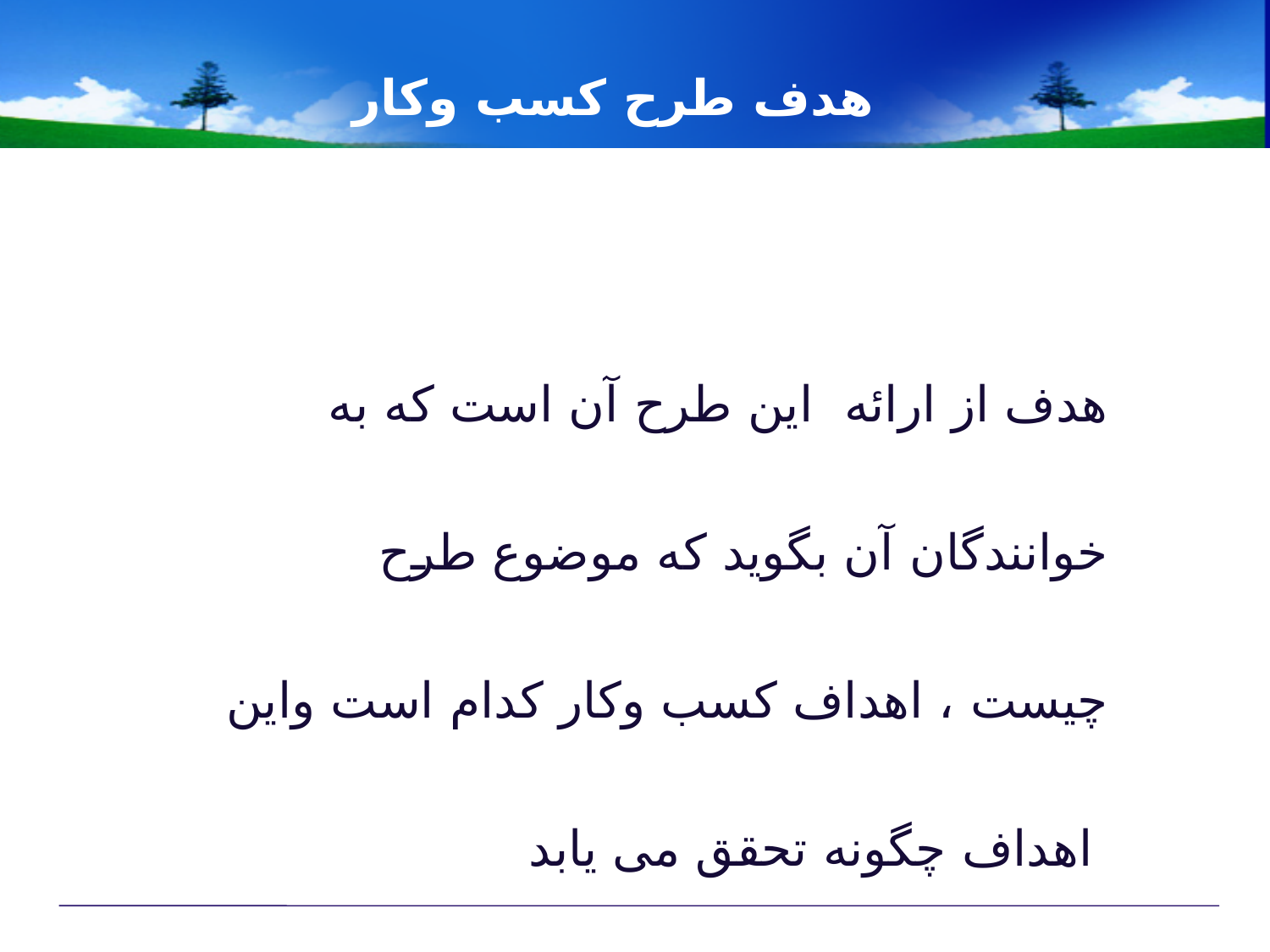

هدف طرح کسب وکار
هدف از ارائه  این طرح آن است که به خوانندگان آن بگوید که موضوع طرح چیست ، اهداف کسب وکار کدام است واین اهداف چگونه تحقق می یابد